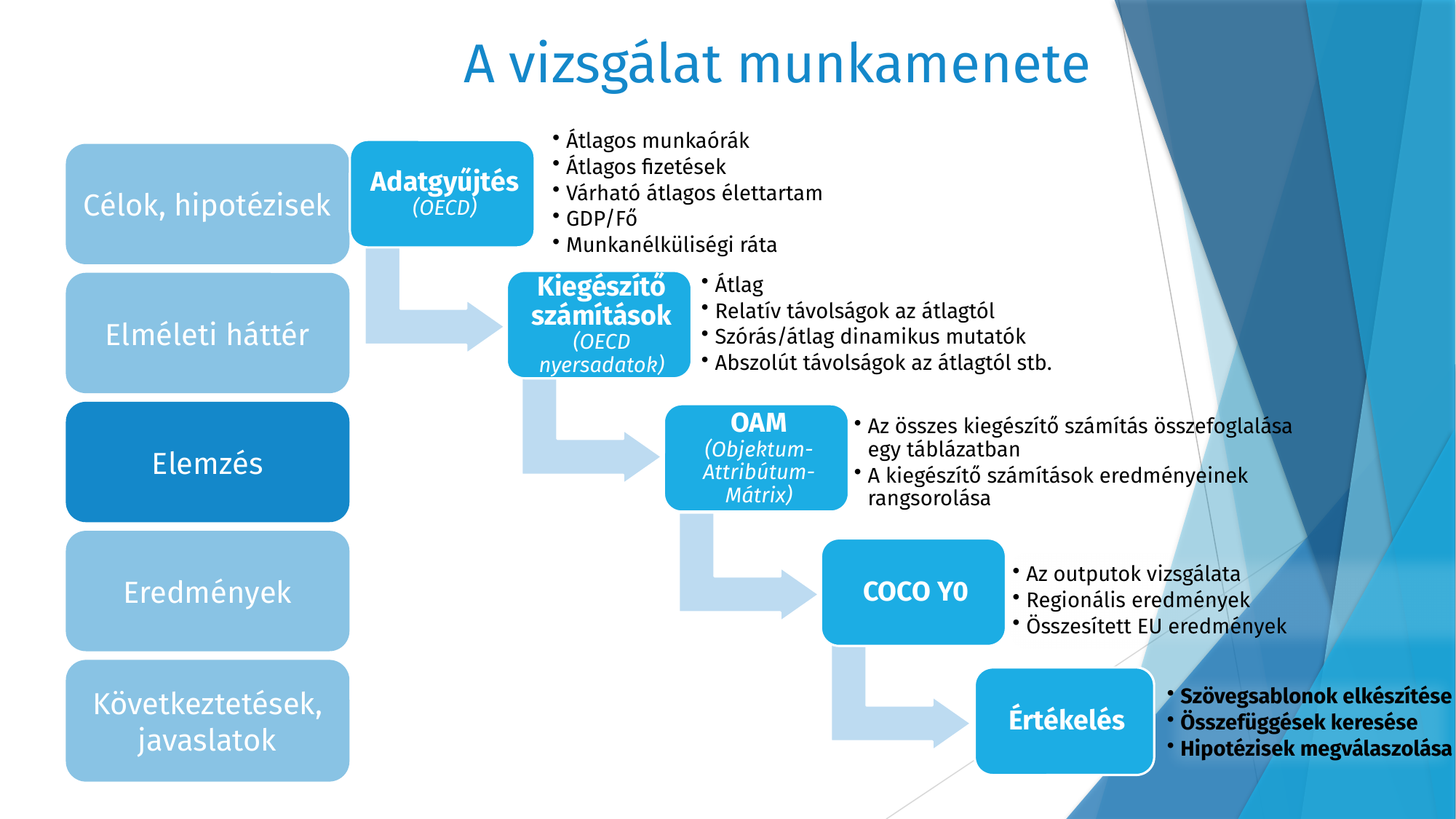

# A vizsgálat munkamenete
Adatgyűjtés
(OECD)
Átlagos munkaórák
Átlagos fizetések
Várható átlagos élettartam
GDP/Fő
Munkanélküliségi ráta
Kiegészítő számítások
(OECD nyersadatok)
Átlag
Relatív távolságok az átlagtól
Szórás/átlag dinamikus mutatók
Abszolút távolságok az átlagtól stb.
OAM
(Objektum-Attribútum-Mátrix)
Az összes kiegészítő számítás összefoglalása egy táblázatban
A kiegészítő számítások eredményeinek rangsorolása
COCO Y0
Az outputok vizsgálata
Regionális eredmények
Összesített EU eredmények
Értékelés
Szövegsablonok elkészítése
Összefüggések keresése
Hipotézisek megválaszolása
Célok, hipotézisek
Elméleti háttér
Elemzés
Eredmények
Következtetések, javaslatok